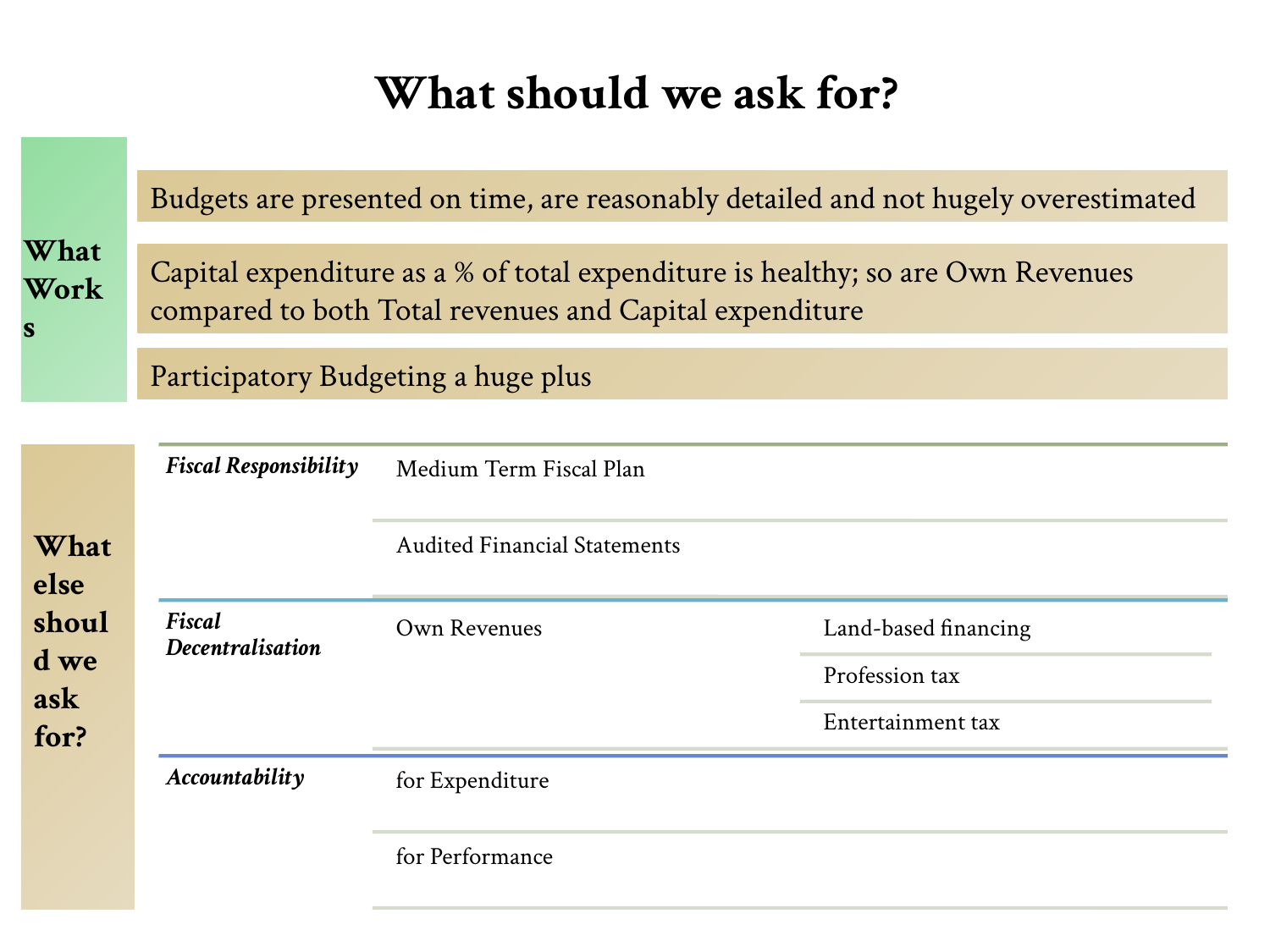

# What should we ask for?

Budgets are presented on time, are reasonably detailed and not hugely overestimated
What Works
Capital expenditure as a % of total expenditure is healthy; so are Own Revenues compared to both Total revenues and Capital expenditure
Participatory Budgeting a huge plus

Fiscal Responsibility
Medium Term Fiscal Plan
Audited Financial Statements
Fiscal Decentralisation
Own Revenues
Land-based financing
Profession tax
Entertainment tax
Accountability
for Expenditure
for Performance
What else should we ask for?